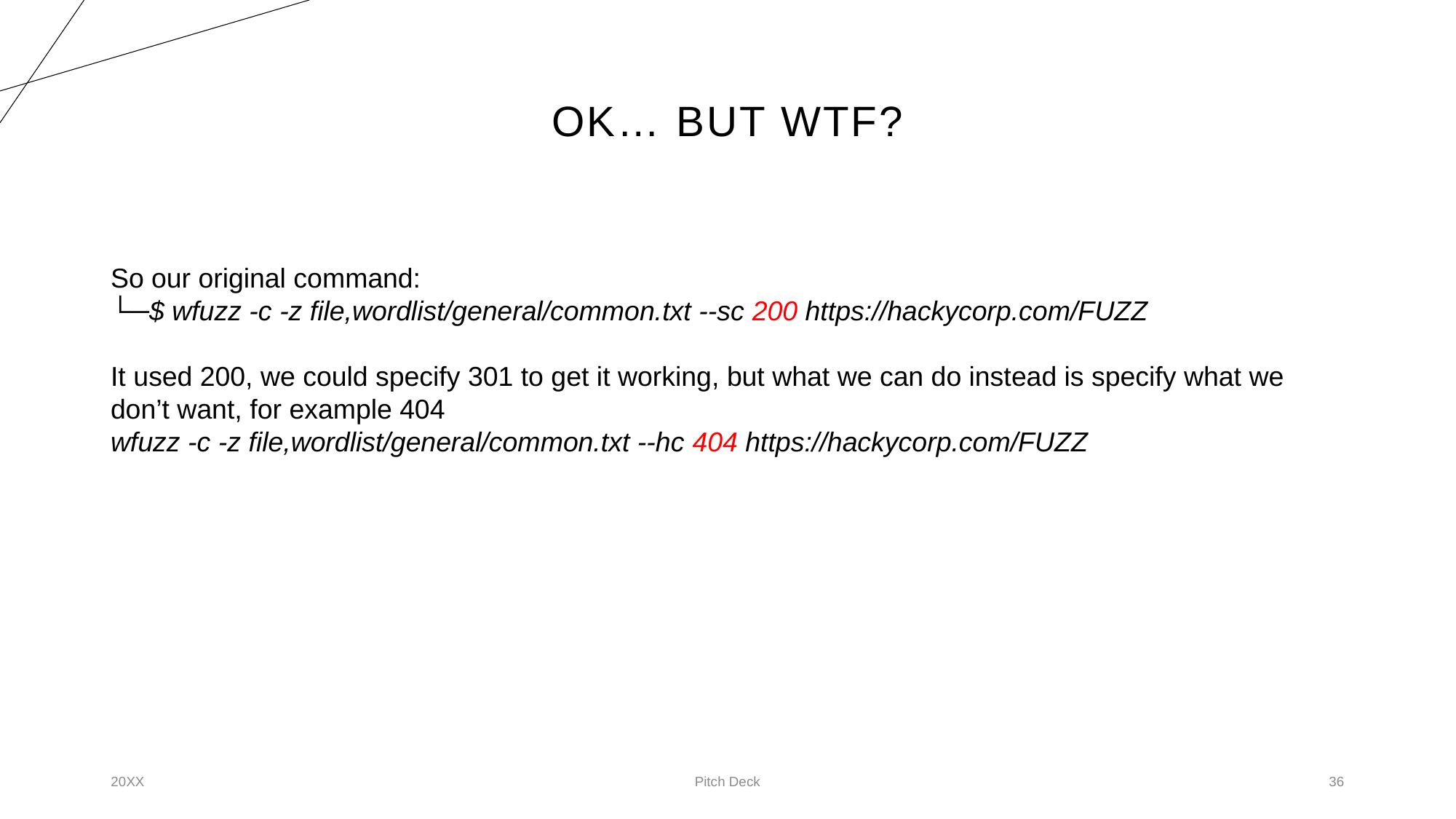

# Ok… but wtf?
So our original command:
└─$ wfuzz -c -z file,wordlist/general/common.txt --sc 200 https://hackycorp.com/FUZZ

It used 200, we could specify 301 to get it working, but what we can do instead is specify what we don’t want, for example 404
wfuzz -c -z file,wordlist/general/common.txt --hc 404 https://hackycorp.com/FUZZ

20XX
Pitch Deck
36